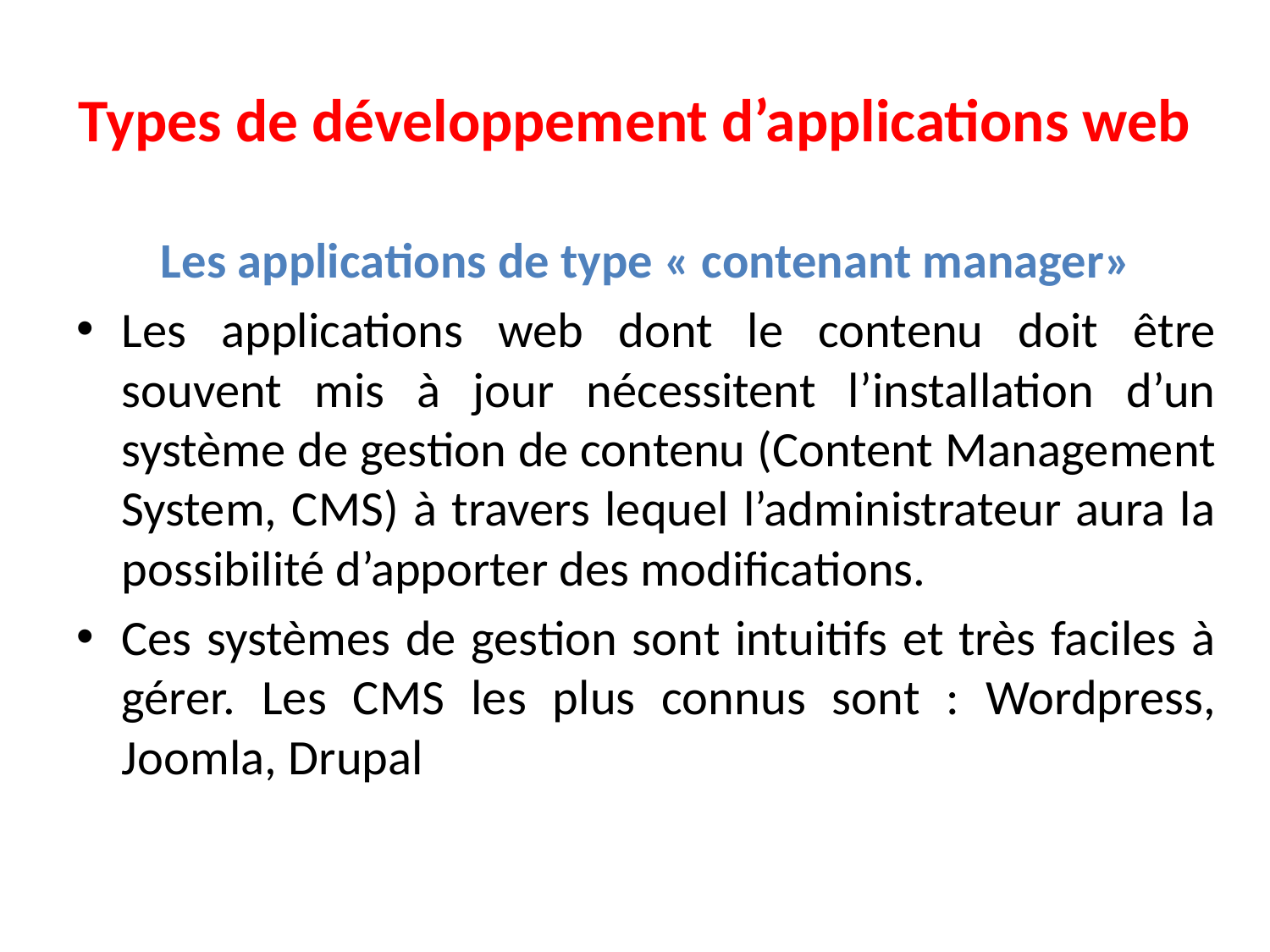

# Types de développement d’applications web
Les applications de type « contenant manager»
Les applications web dont le contenu doit être souvent mis à jour nécessitent l’installation d’un système de gestion de contenu (Content Management System, CMS) à travers lequel l’administrateur aura la possibilité d’apporter des modifications.
Ces systèmes de gestion sont intuitifs et très faciles à gérer. Les CMS les plus connus sont : Wordpress, Joomla, Drupal